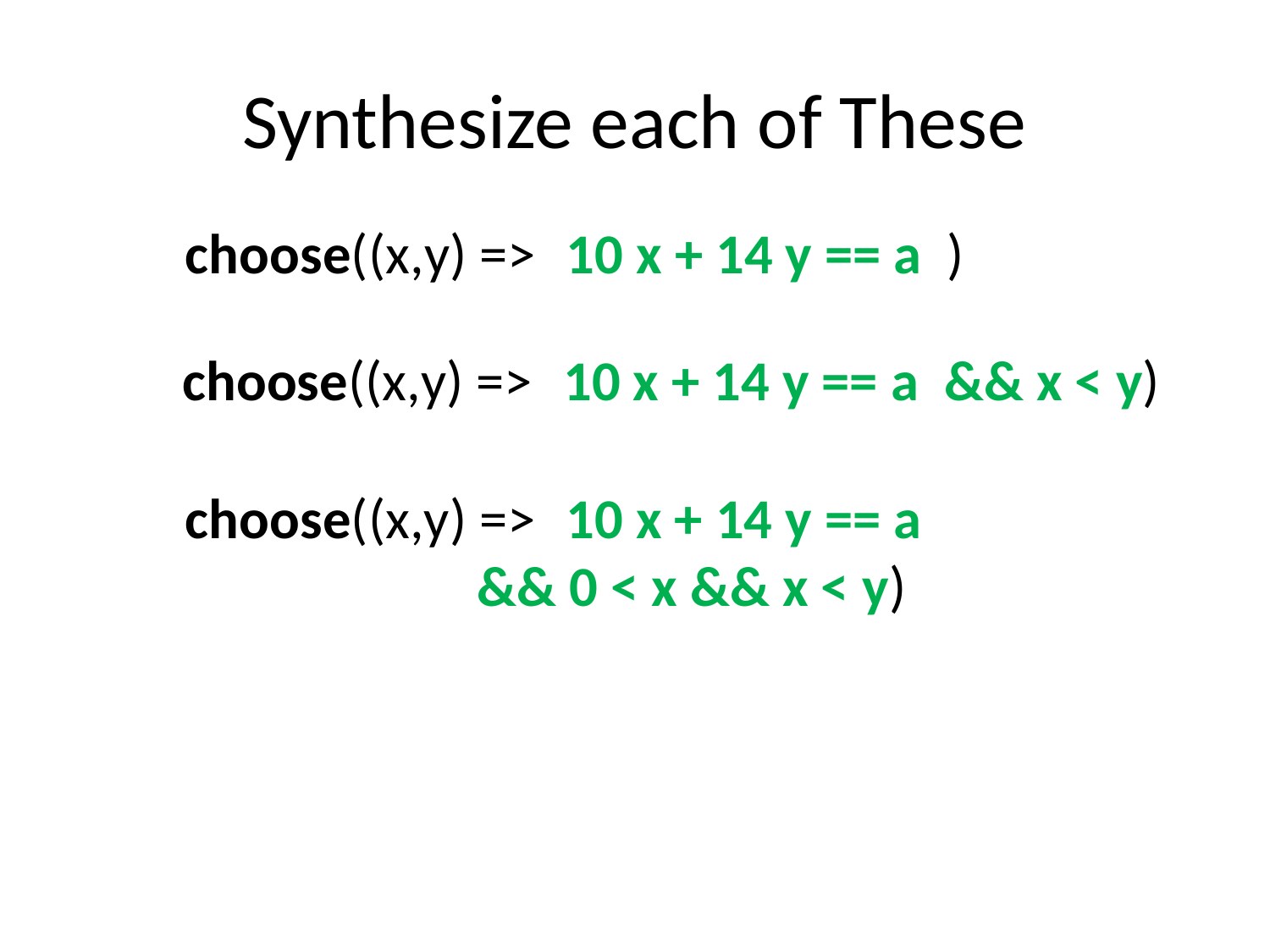

# Synthesize each of These
choose((x,y) =>	10 x + 14 y == a	)
choose((x,y) =>	10 x + 14 y == a	&& x < y)
choose((x,y) =>	10 x + 14 y == a
                       && 0 < x && x < y)